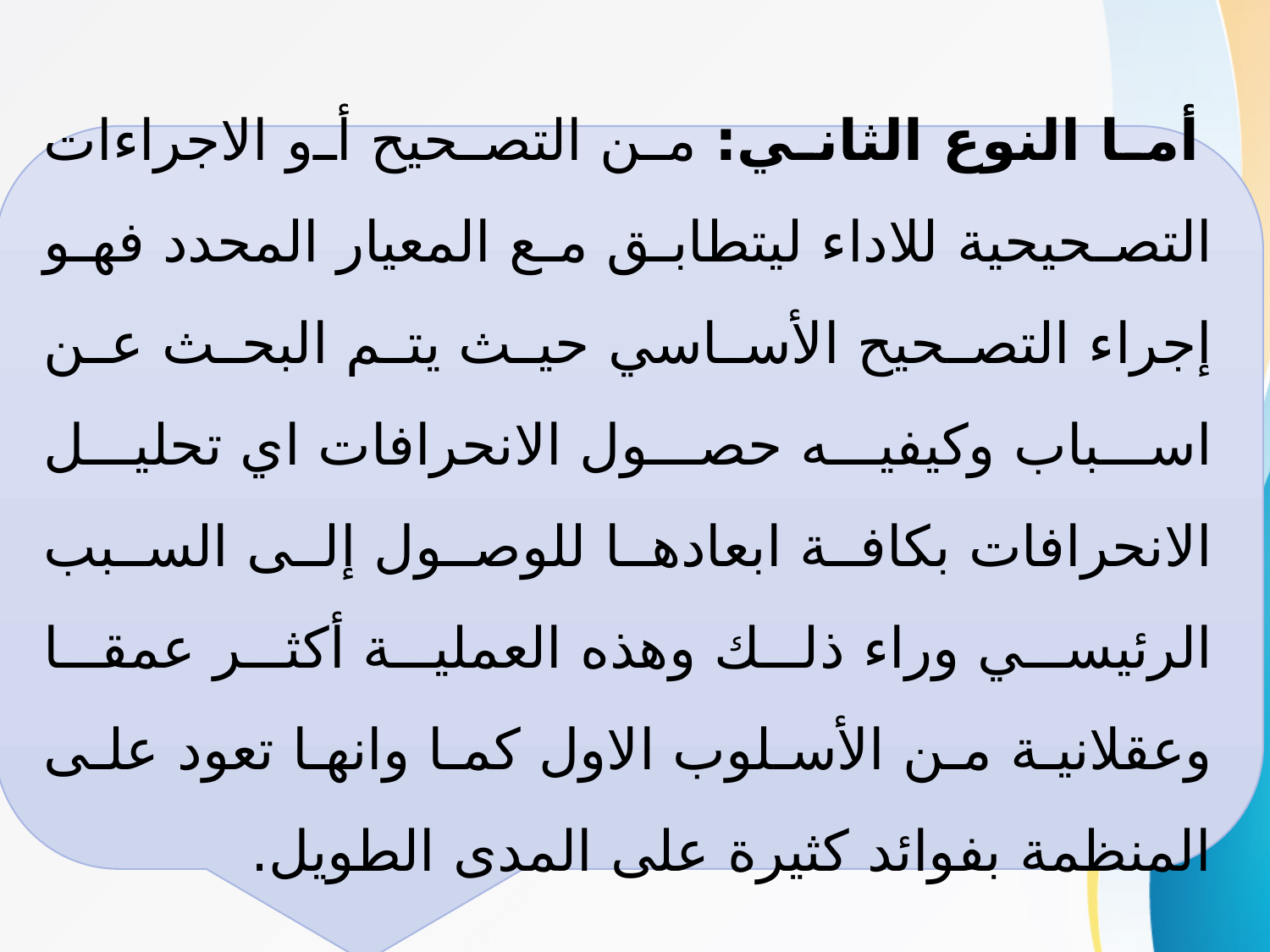

أما النوع الثاني: من التصحيح أو الاجراءات التصحيحية للاداء ليتطابق مع المعيار المحدد فهو إجراء التصحيح الأساسي حيث يتم البحث عن اسباب وكيفيه حصول الانحرافات اي تحليل الانحرافات بكافة ابعادها للوصول إلى السبب الرئيسي وراء ذلك وهذه العملية أكثر عمقا وعقلانية من الأسلوب الاول كما وانها تعود على المنظمة بفوائد كثيرة على المدى الطويل.